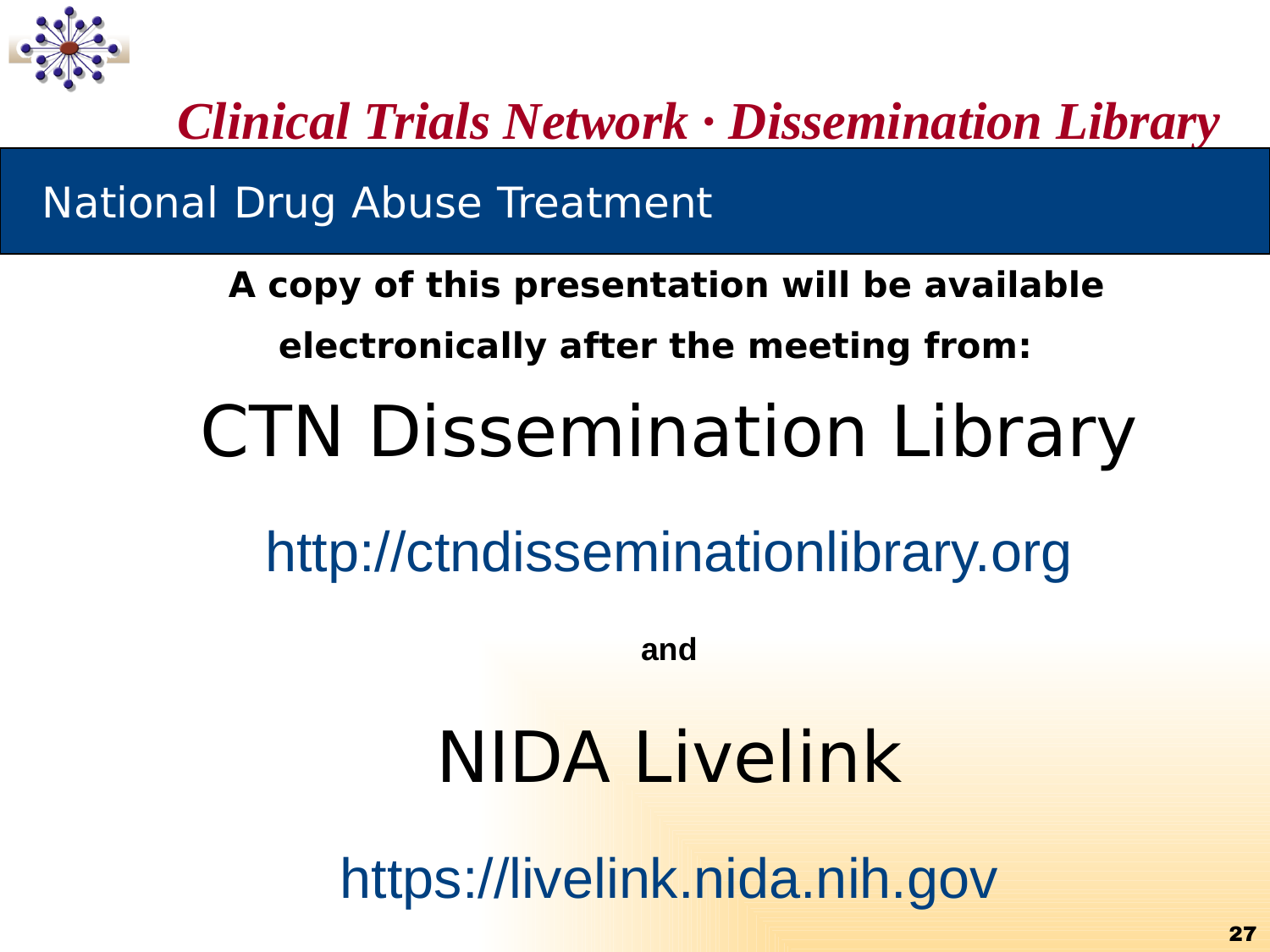

# Clinical Trials Network ∙ Dissemination Library
  National Drug Abuse Treatment
A copy of this presentation will be available electronically after the meeting from:
CTN Dissemination Library
http://ctndisseminationlibrary.org
and
NIDA Livelink
https://livelink.nida.nih.gov
27